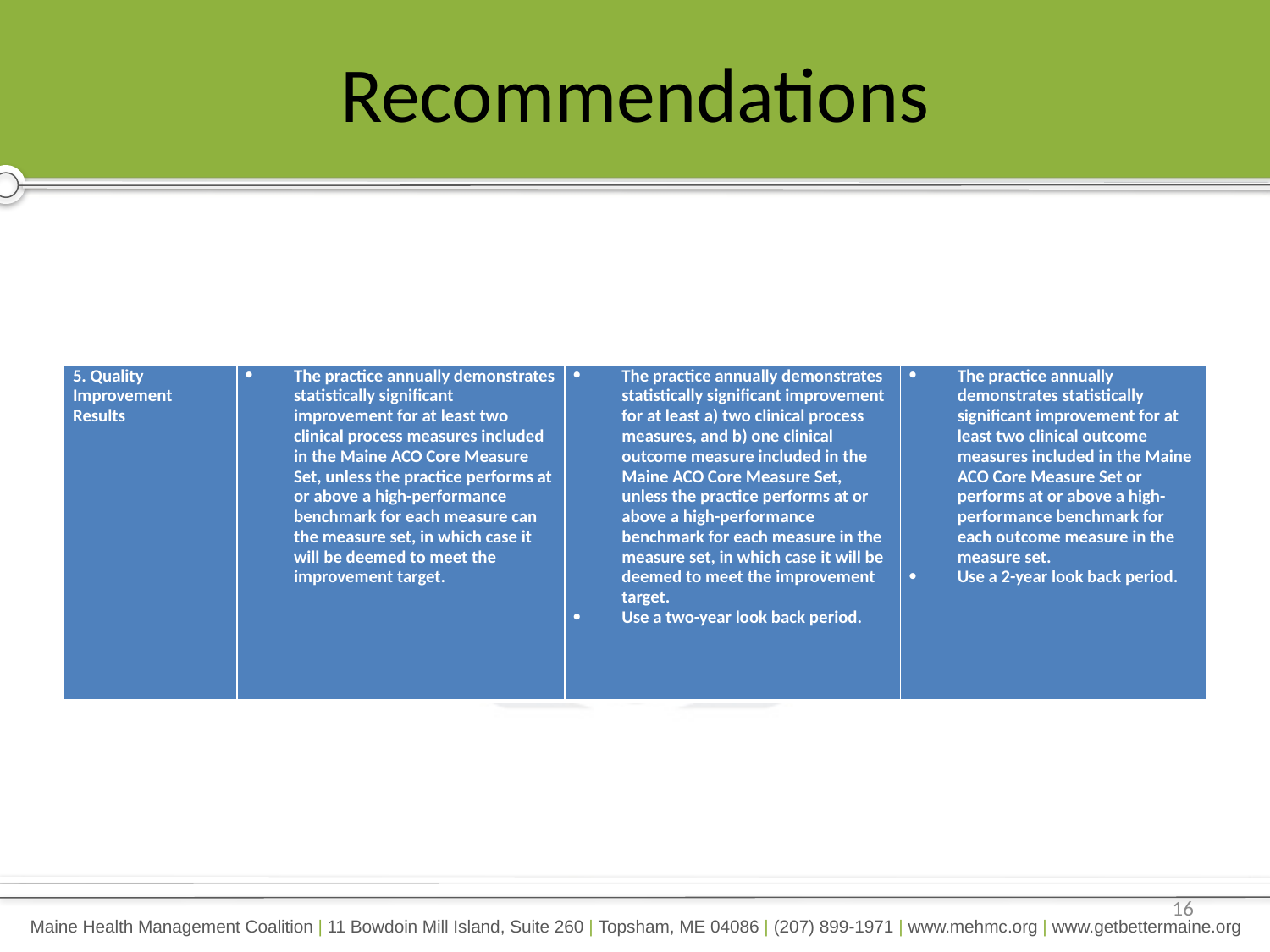

# Recommendations
| 5. Quality Improvement Results | The practice annually demonstrates statistically significant improvement for at least two clinical process measures included in the Maine ACO Core Measure Set, unless the practice performs at or above a high-performance benchmark for each measure can the measure set, in which case it will be deemed to meet the improvement target. | The practice annually demonstrates statistically significant improvement for at least a) two clinical process measures, and b) one clinical outcome measure included in the Maine ACO Core Measure Set, unless the practice performs at or above a high-performance benchmark for each measure in the measure set, in which case it will be deemed to meet the improvement target. Use a two-year look back period. | The practice annually demonstrates statistically significant improvement for at least two clinical outcome measures included in the Maine ACO Core Measure Set or performs at or above a high-performance benchmark for each outcome measure in the measure set. Use a 2-year look back period. |
| --- | --- | --- | --- |
16